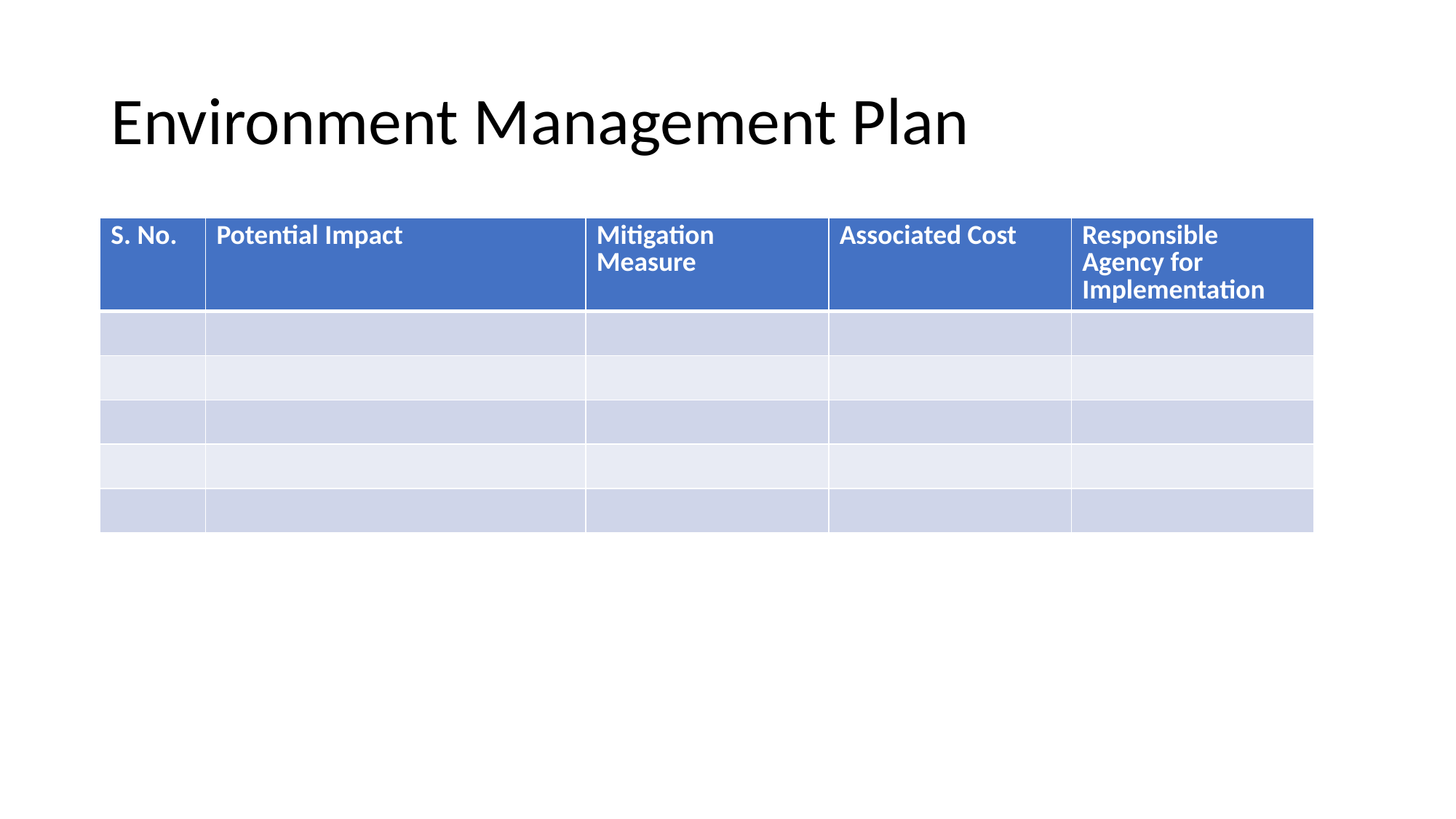

# Environment Management Plan
| S. No. | Potential Impact | Mitigation Measure | Associated Cost | Responsible Agency for Implementation |
| --- | --- | --- | --- | --- |
|  |  |  |  |  |
|  |  |  |  |  |
|  |  |  |  |  |
|  |  |  |  |  |
|  |  |  |  |  |